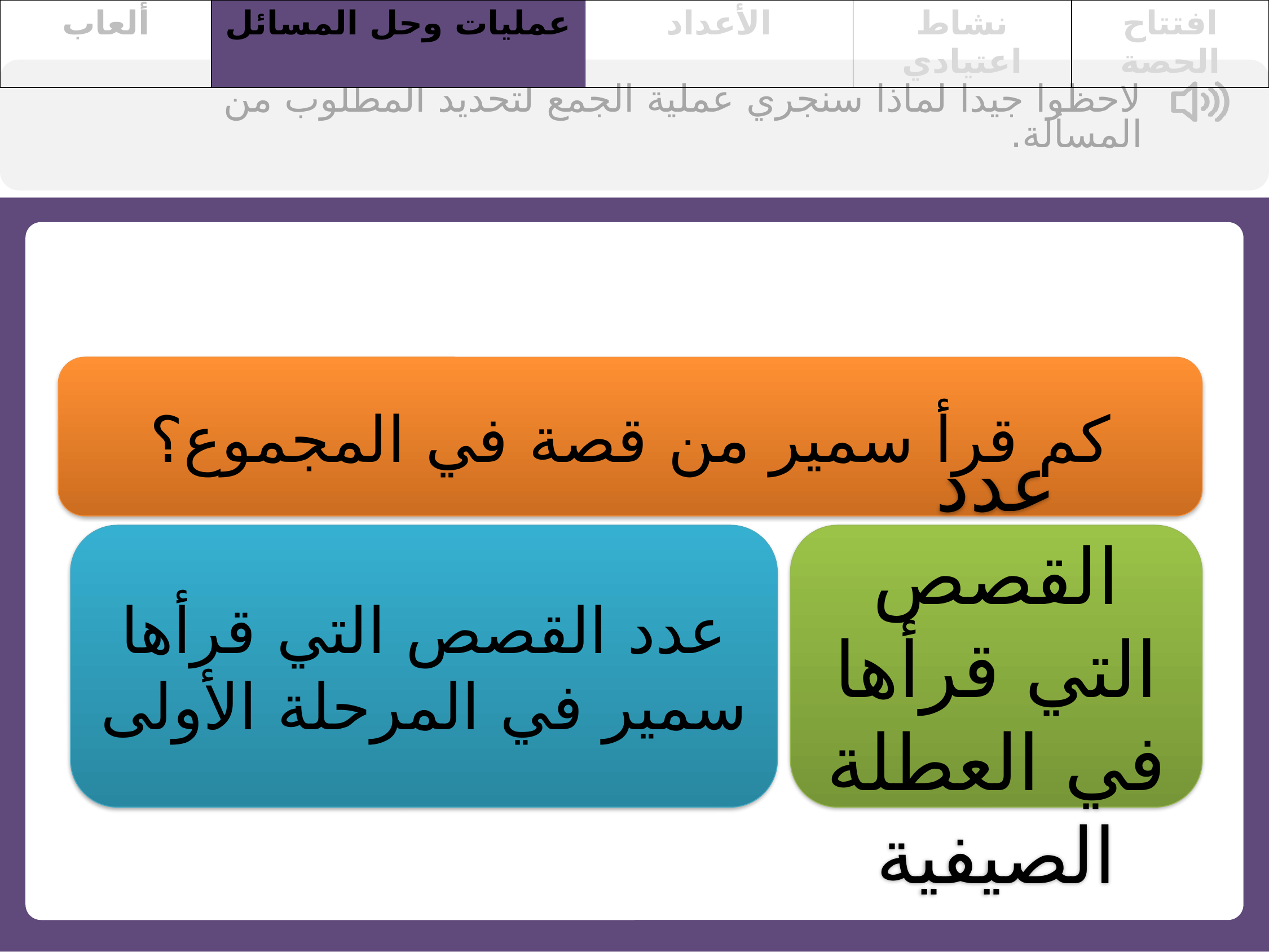

| ألعاب | عمليات وحل المسائل | الأعداد | نشاط اعتيادي | افتتاح الحصة |
| --- | --- | --- | --- | --- |

لاحظوا جيدا لماذا سنجري عملية الجمع لتحديد المطلوب من المسألة.

كم قرأ سمير من قصة في المجموع؟
عدد القصص التي قرأها سمير في المرحلة الأولى
عدد القصص التي قرأها في العطلة الصيفية